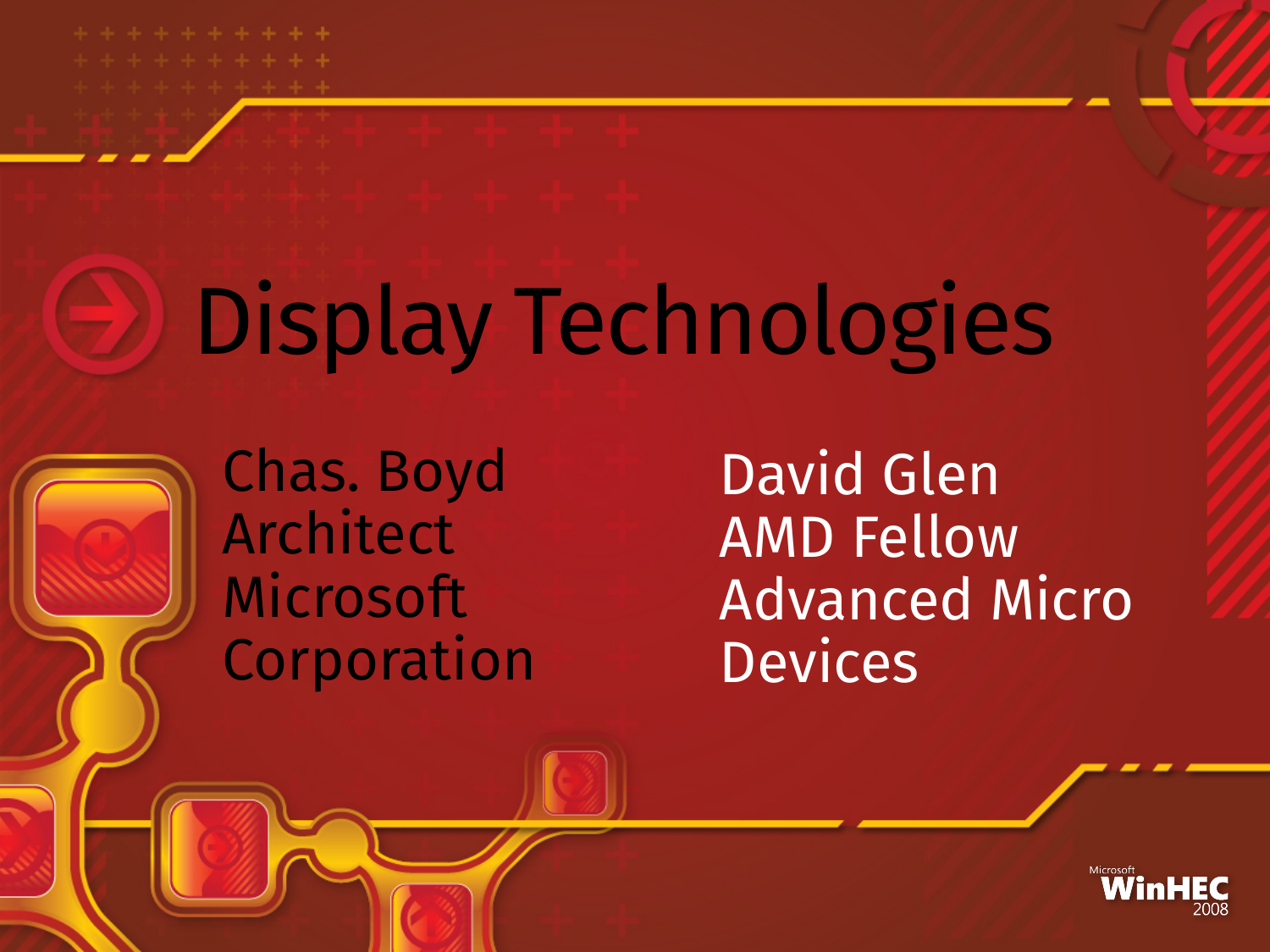

# Display Technologies
Chas. Boyd
Architect
Microsoft Corporation

David Glen
AMD Fellow
Advanced Micro Devices